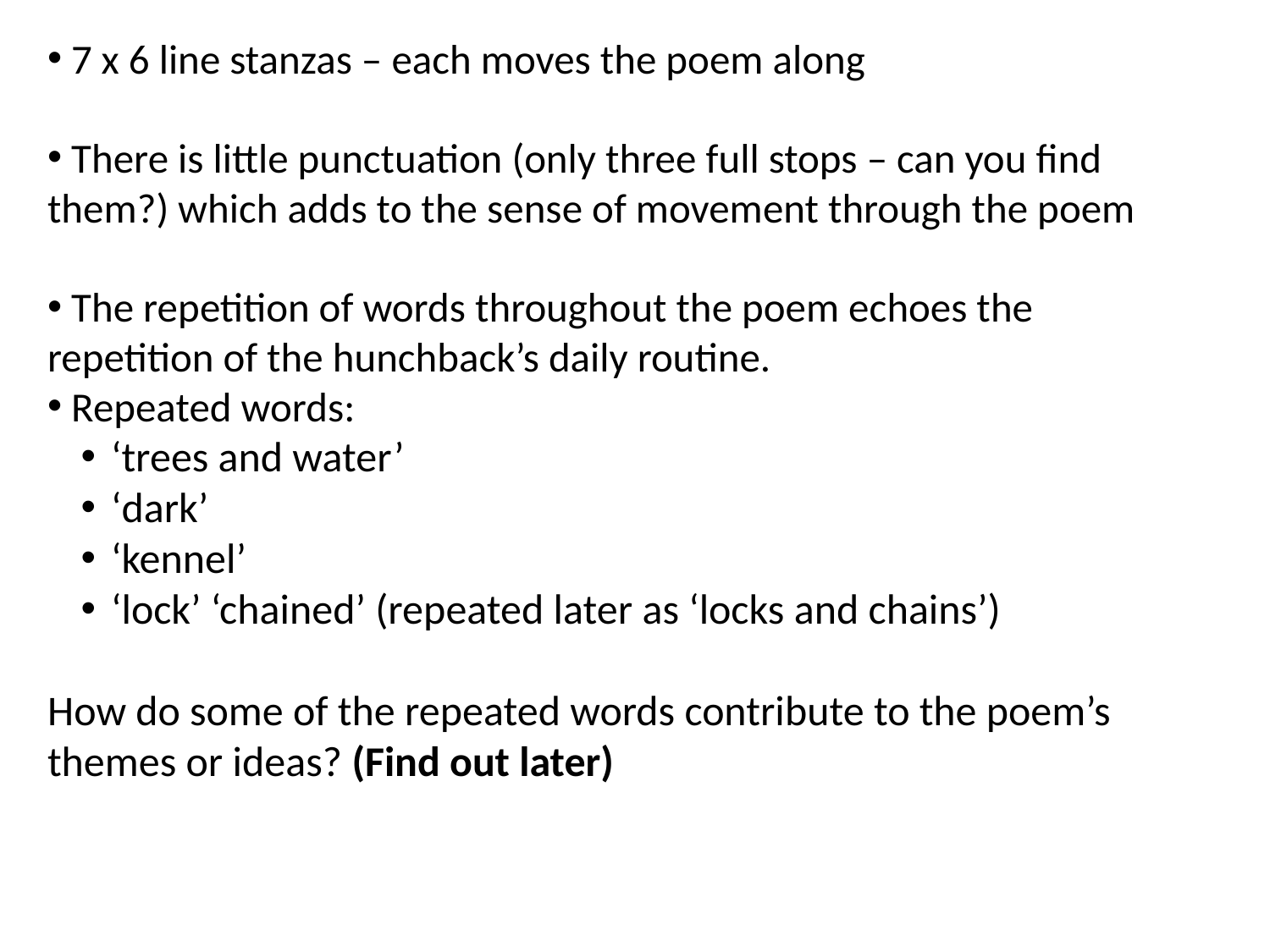

7 x 6 line stanzas – each moves the poem along

 There is little punctuation (only three full stops – can you find them?) which adds to the sense of movement through the poem

 The repetition of words throughout the poem echoes the repetition of the hunchback’s daily routine.
 Repeated words:
‘trees and water’
‘dark’
‘kennel’
‘lock’ ‘chained’ (repeated later as ‘locks and chains’)

How do some of the repeated words contribute to the poem’s themes or ideas? (Find out later)